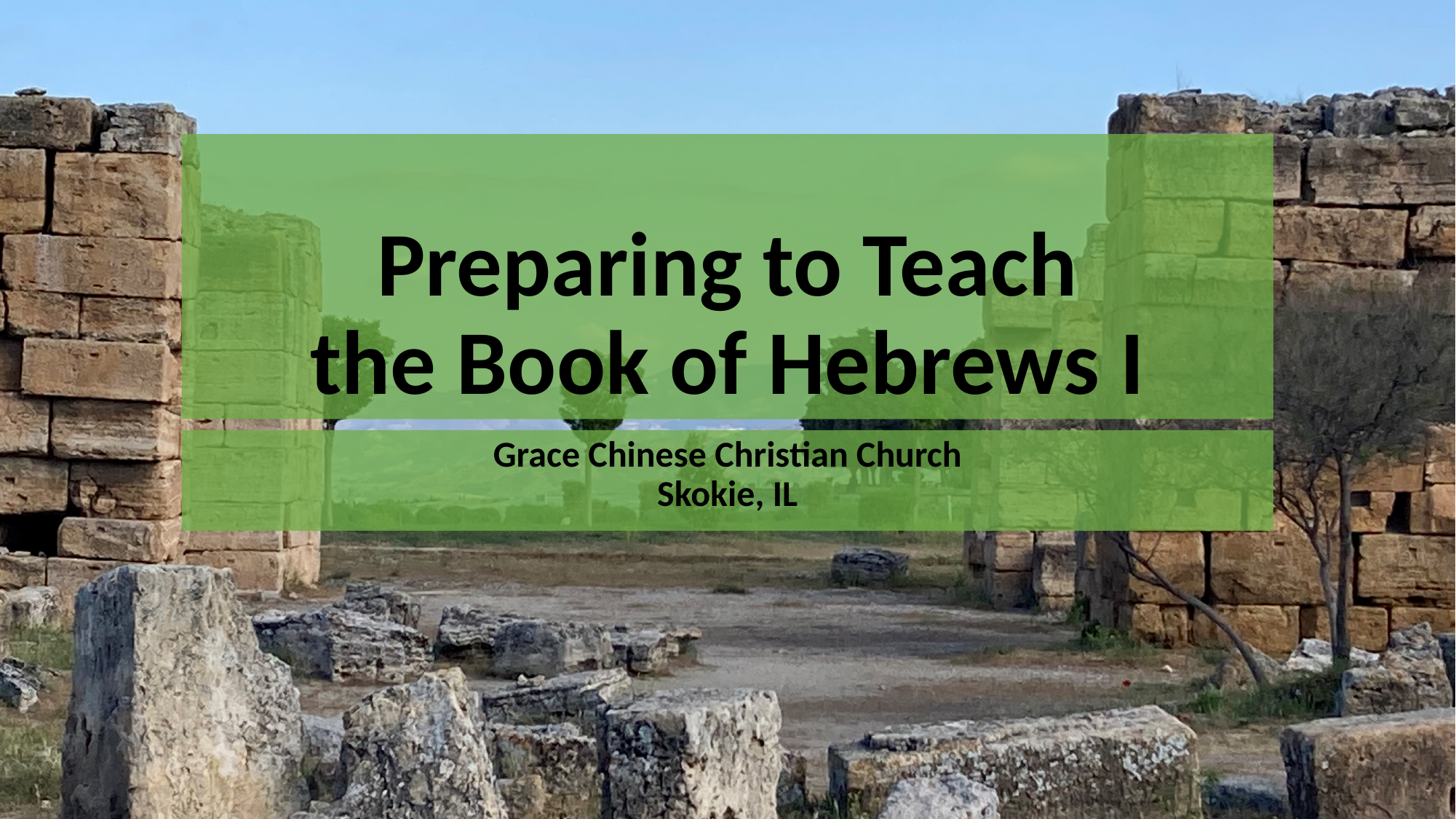

# Preparing to Teach the Book of Hebrews I
Grace Chinese Christian Church
Skokie, IL